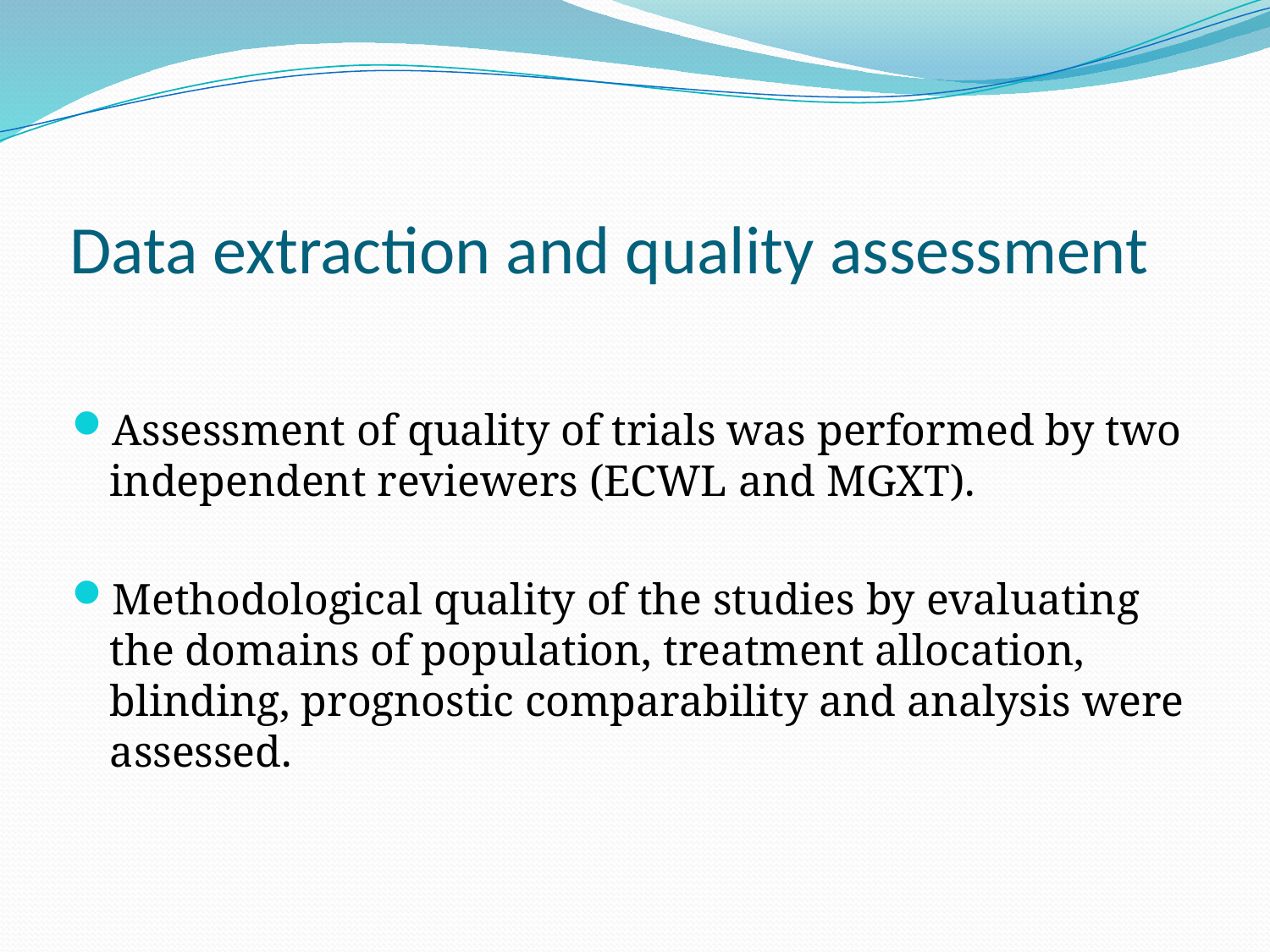

# Data extraction and quality assessment
Assessment of quality of trials was performed by two independent reviewers (ECWL and MGXT).

Methodological quality of the studies by evaluating the domains of population, treatment allocation, blinding, prognostic comparability and analysis were assessed.